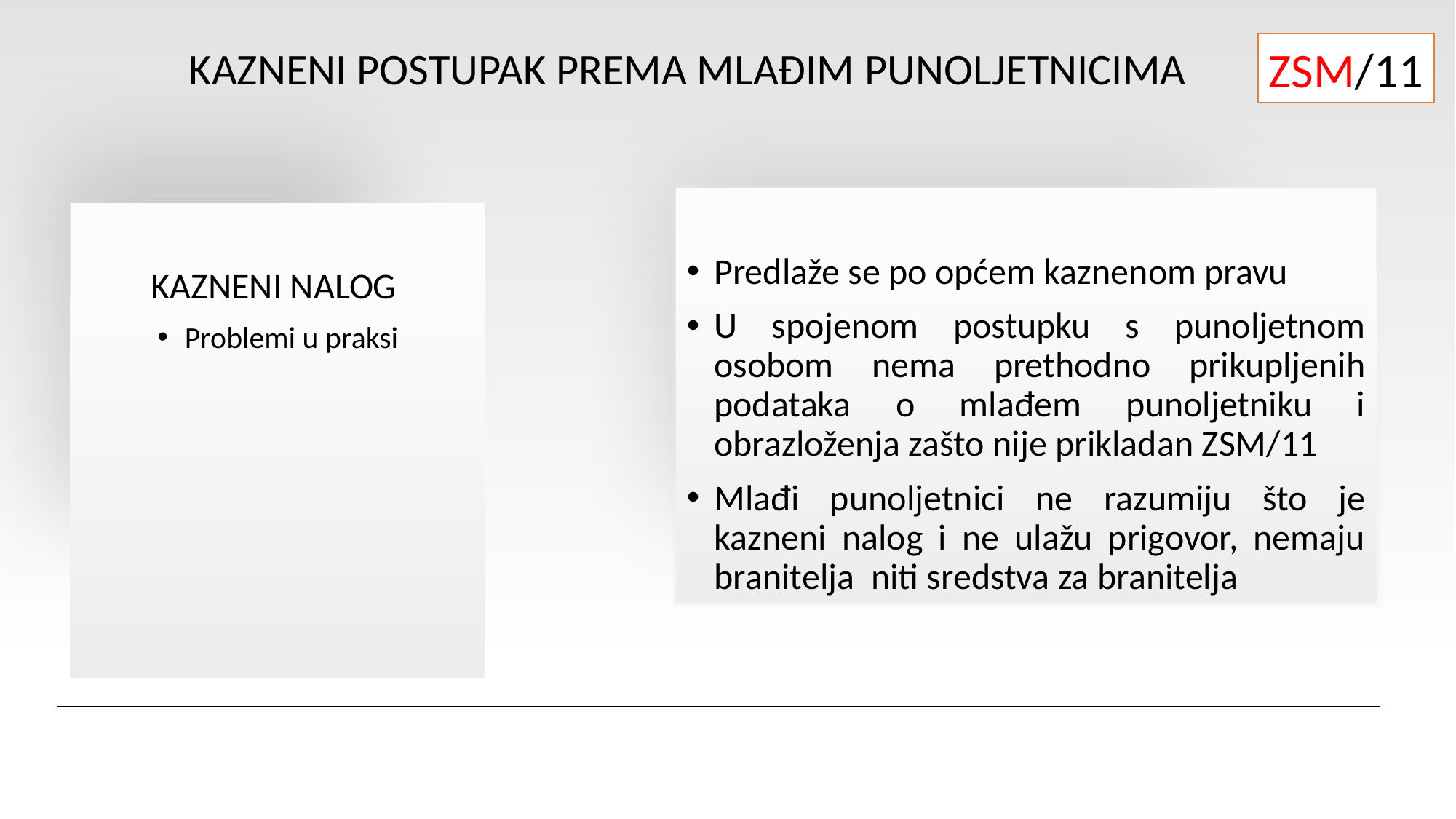

# KAZNENI POSTUPAK PREMA MLAĐIM PUNOLJETNICIMA
ZSM/11

Predlaže se po općem kaznenom pravu
U spojenom postupku s punoljetnom osobom nema prethodno prikupljenih podataka o mlađem punoljetniku i obrazloženja zašto nije prikladan ZSM/11
Mlađi punoljetnici ne razumiju što je kazneni nalog i ne ulažu prigovor, nemaju branitelja  niti sredstva za branitelja

KAZNENI NALOG
Problemi u praksi